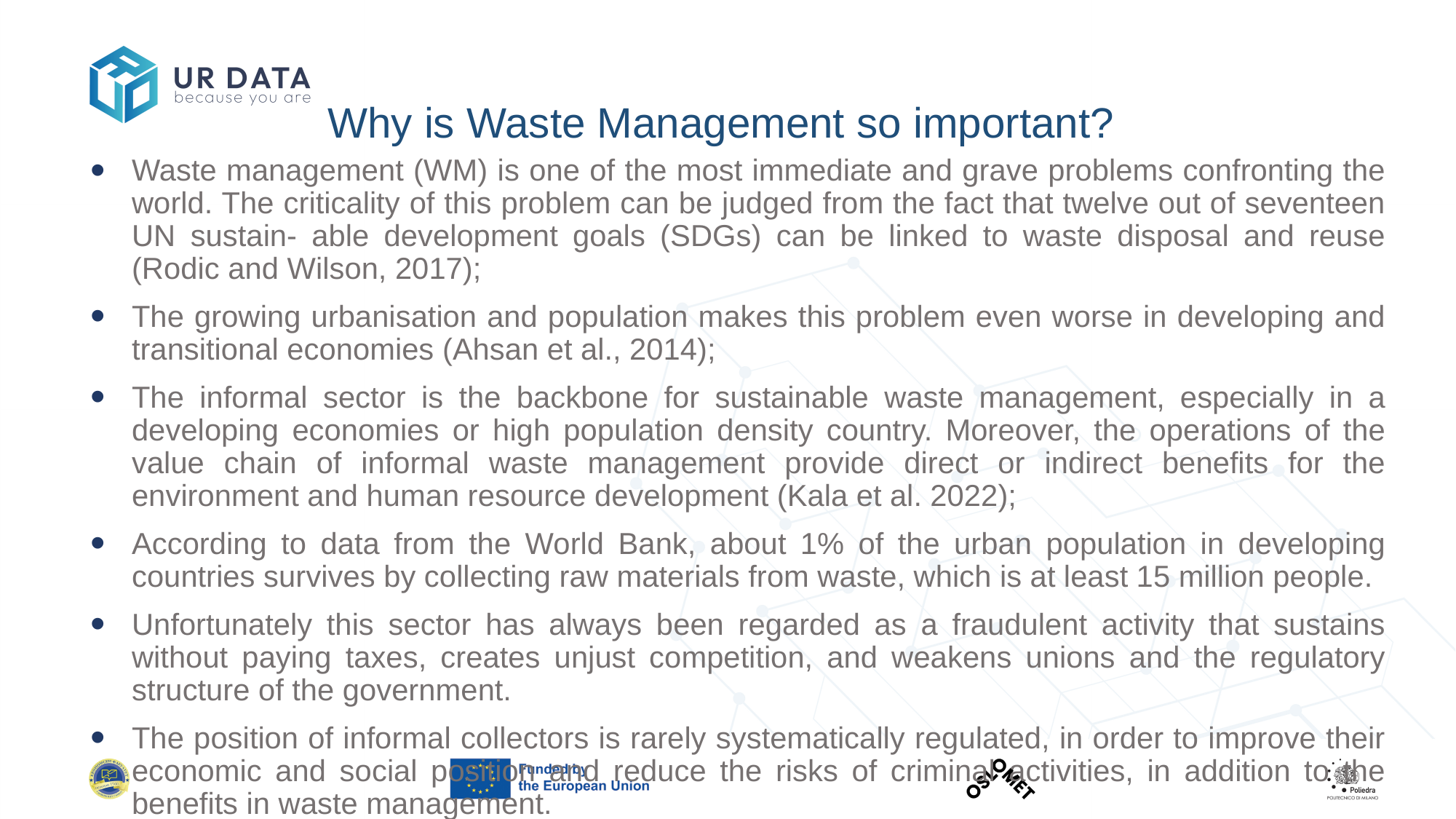

# Why is Waste Management so important?
Waste management (WM) is one of the most immediate and grave problems confronting the world. The criticality of this problem can be judged from the fact that twelve out of seventeen UN sustain- able development goals (SDGs) can be linked to waste disposal and reuse (Rodic and Wilson, 2017);
The growing urbanisation and population makes this problem even worse in developing and transitional economies (Ahsan et al., 2014);
The informal sector is the backbone for sustainable waste management, especially in a developing economies or high population density country. Moreover, the operations of the value chain of informal waste management provide direct or indirect benefits for the environment and human resource development (Kala et al. 2022);
According to data from the World Bank, about 1% of the urban population in developing countries survives by collecting raw materials from waste, which is at least 15 million people.
Unfortunately this sector has always been regarded as a fraudulent activity that sustains without paying taxes, creates unjust competition, and weakens unions and the regulatory structure of the government.
The position of informal collectors is rarely systematically regulated, in order to improve their economic and social position and reduce the risks of criminal activities, in addition to the benefits in waste management.